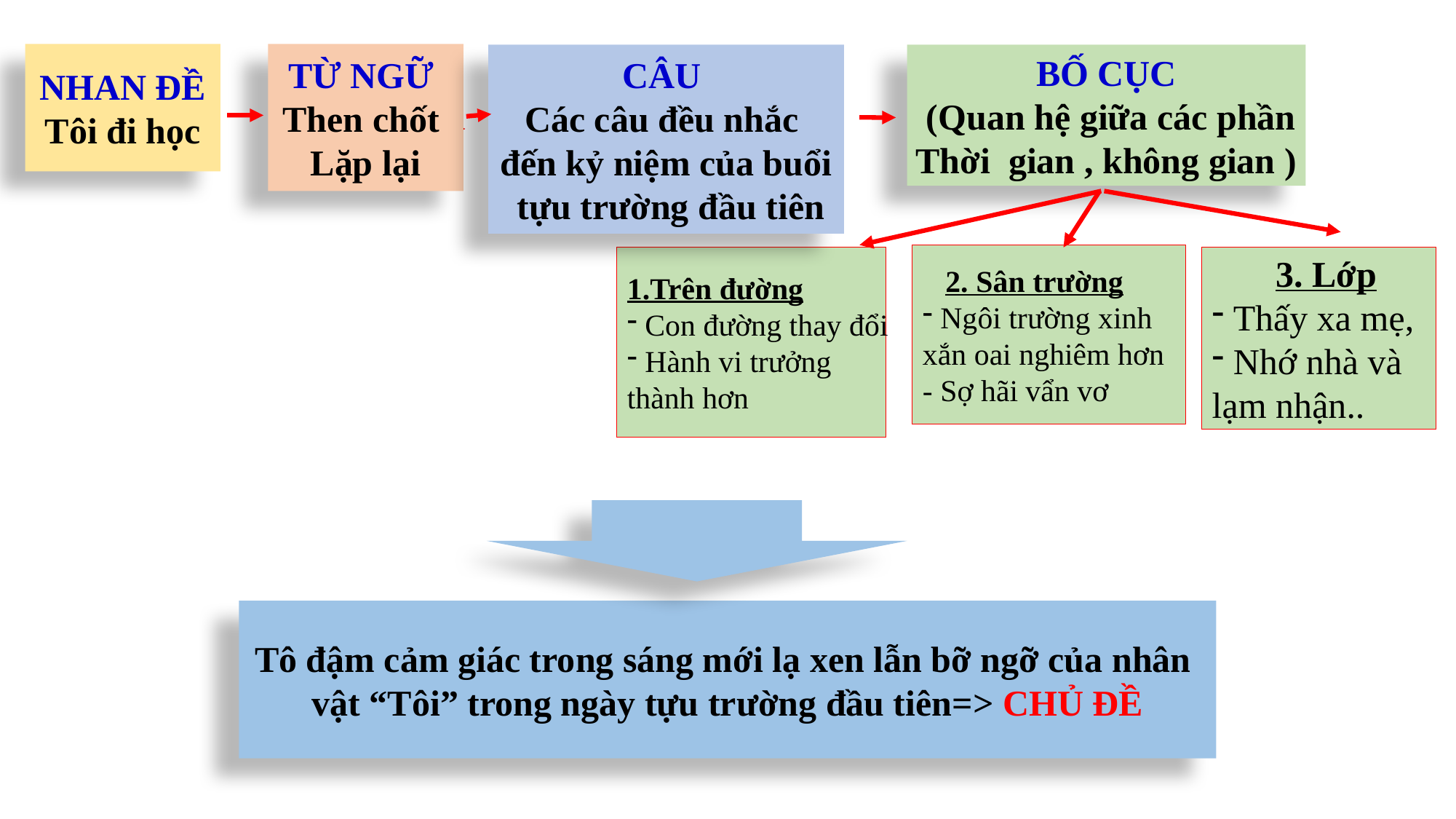

NHAN ĐỀ
Tôi đi học
TỪ NGỮ
Then chốt
Lặp lại
CÂU
Các câu đều nhắc
đến kỷ niệm của buổi
 tựu trường đầu tiên
BỐ CỤC
 (Quan hệ giữa các phần
Thời  gian , không gian )

   2. Sân trường
 Ngôi trường xinh
xắn oai nghiêm hơn
- Sợ hãi vẩn vơ
1.Trên đường
 Con đường thay đổi
 Hành vi trưởng
thành hơn
       3. Lớp
 Thấy xa mẹ,
 Nhớ nhà và
lạm nhận..

Tô đậm cảm giác trong sáng mới lạ xen lẫn bỡ ngỡ của nhân
vật “Tôi” trong ngày tựu trường đầu tiên=> CHỦ ĐỀ